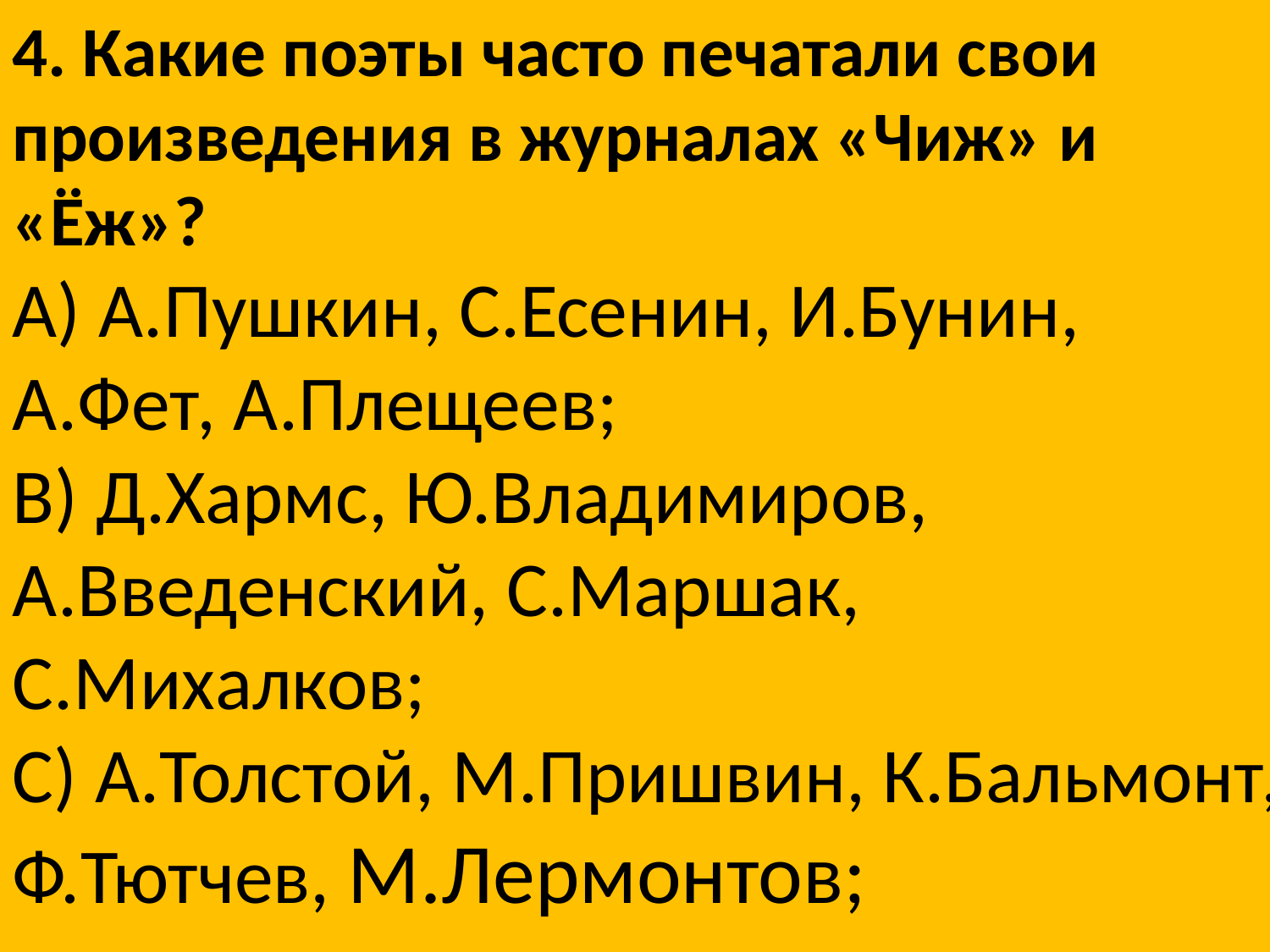

4. Какие поэты часто печатали свои произведения в журналах «Чиж» и «Ёж»?
A) А.Пушкин, С.Есенин, И.Бунин, А.Фет, А.Плещеев;
B) Д.Хармс, Ю.Владимиров, А.Введенский, С.Маршак, С.Михалков;
C) А.Толстой, М.Пришвин, К.Бальмонт, Ф.Тютчев, М.Лермонтов;